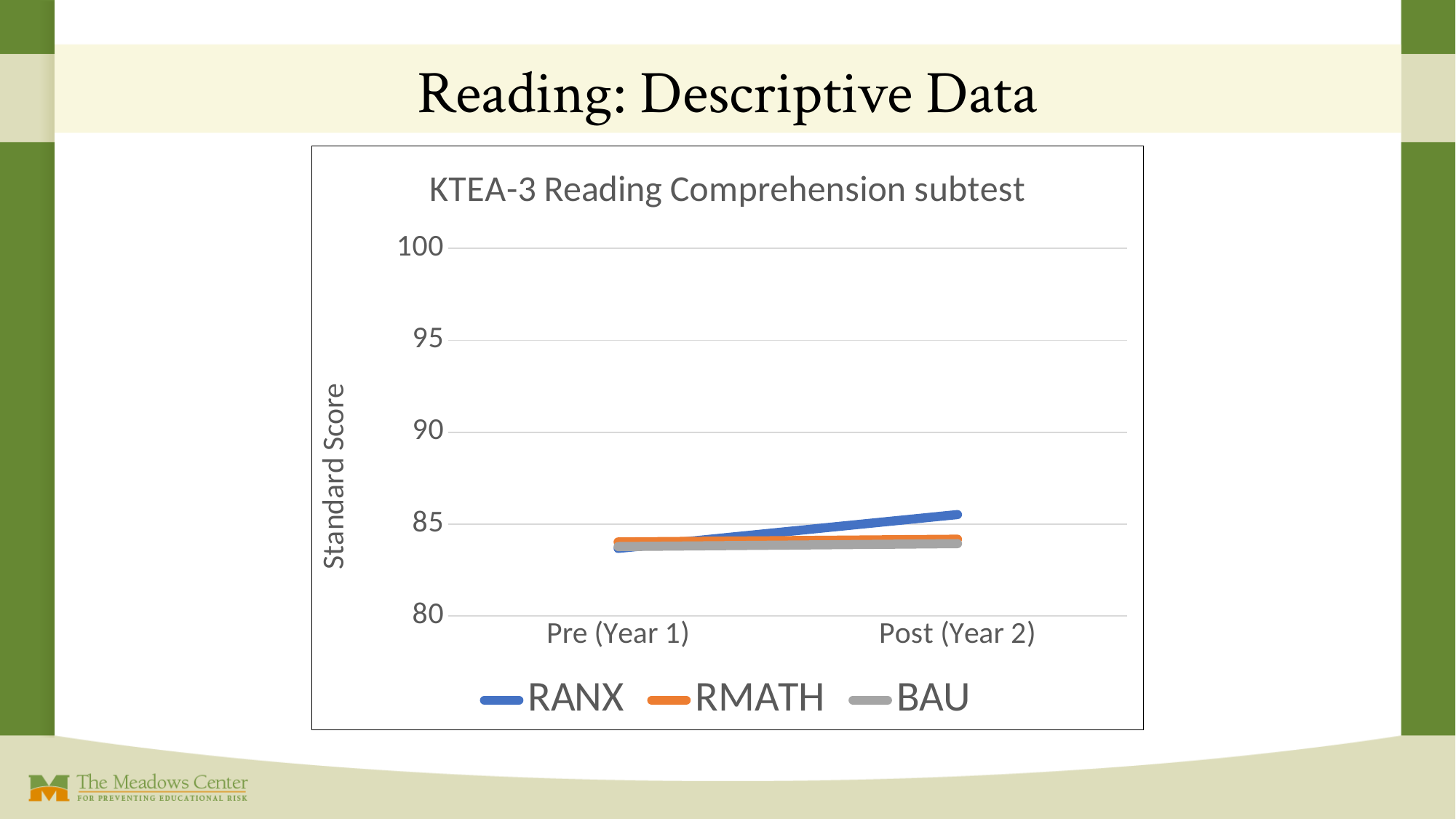

# Reading: Descriptive Data

### Chart: KTEA-3 Reading Comprehension subtest

| Category | RANX | RMATH | BAU |
|---|---|---|---|
| Pre (Year 1) | 83.68 | 84.03 | 83.78 |
| Post (Year 2) | 85.52 | 84.18 | 83.94 |